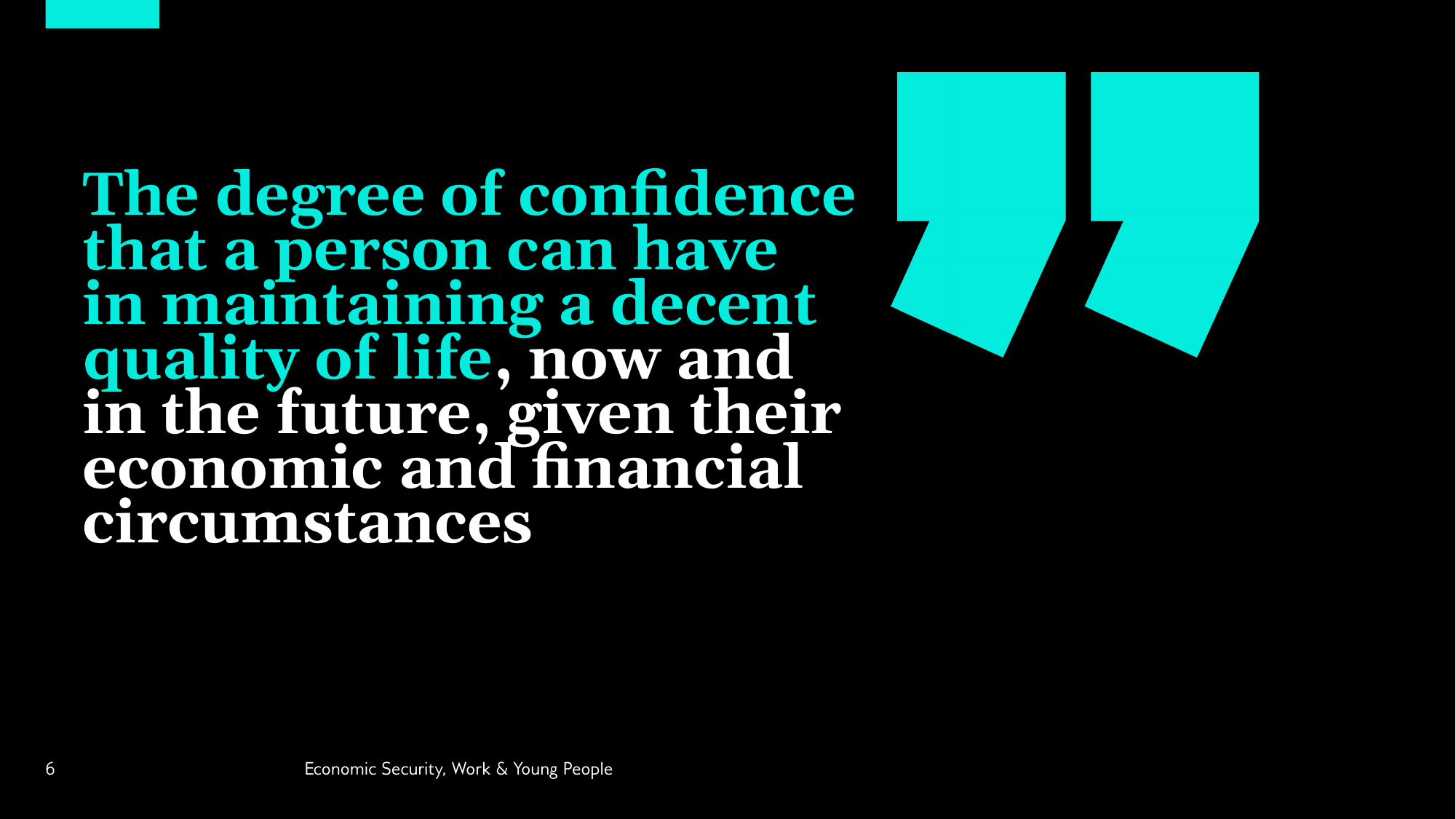

The degree of confidence that a person can have in maintaining a decent quality of life, now and in the future, given their economic and financial circumstances
6
Economic Security, Work & Young People